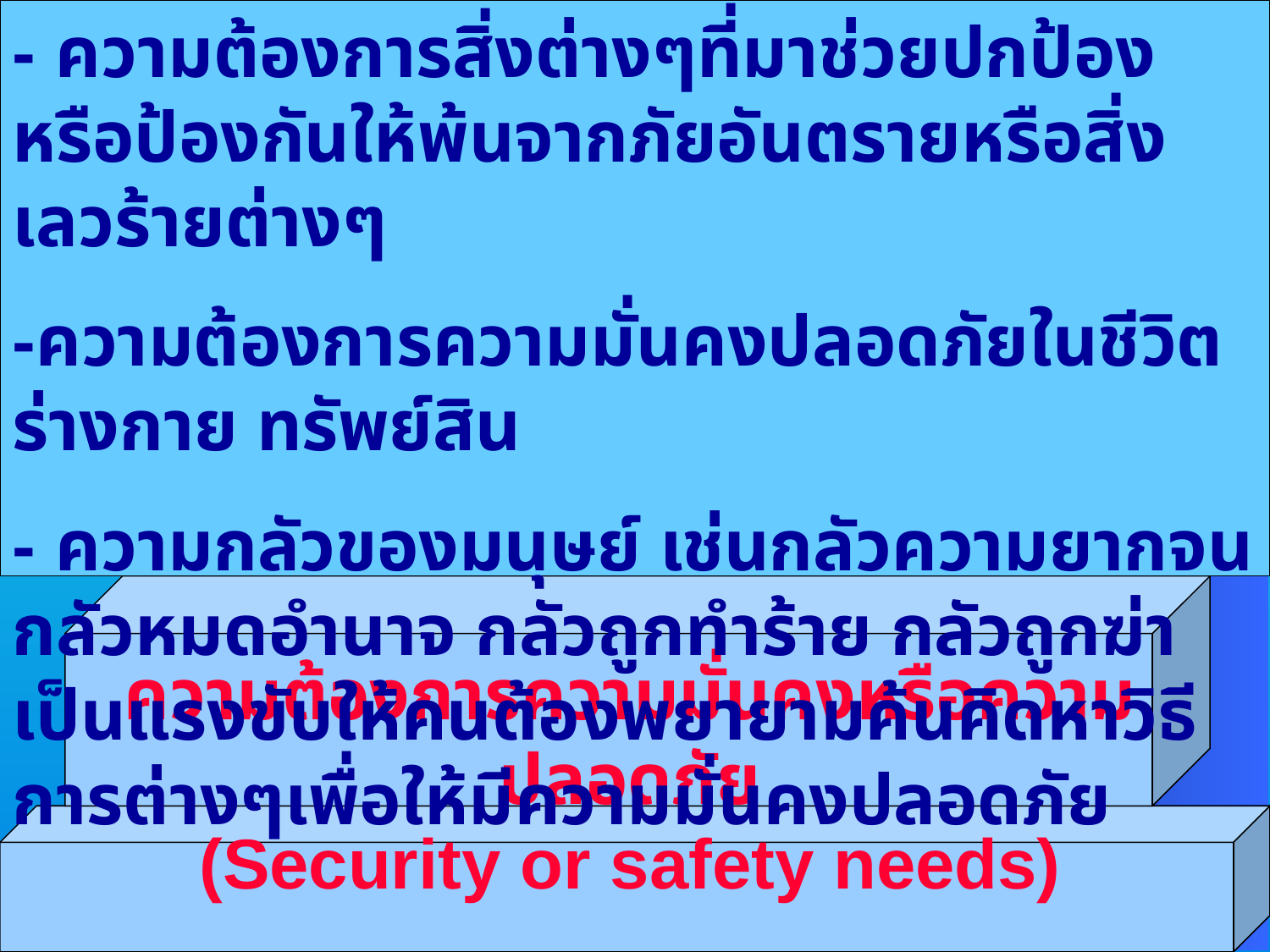

- ความต้องการสิ่งต่างๆที่มาช่วยปกป้องหรือป้องกันให้พ้นจากภัยอันตรายหรือสิ่งเลวร้ายต่างๆ
-ความต้องการความมั่นคงปลอดภัยในชีวิต ร่างกาย ทรัพย์สิน
- ความกลัวของมนุษย์ เช่นกลัวความยากจน กลัวหมดอำนาจ กลัวถูกทำร้าย กลัวถูกฆ่า เป็นแรงขับให้คนต้องพยายามค้นคิดหาวิธีการต่างๆเพื่อให้มีความมั่นคงปลอดภัย

ความต้องการความมั่นคงหรือความปลอดภัย
(Security or safety needs)